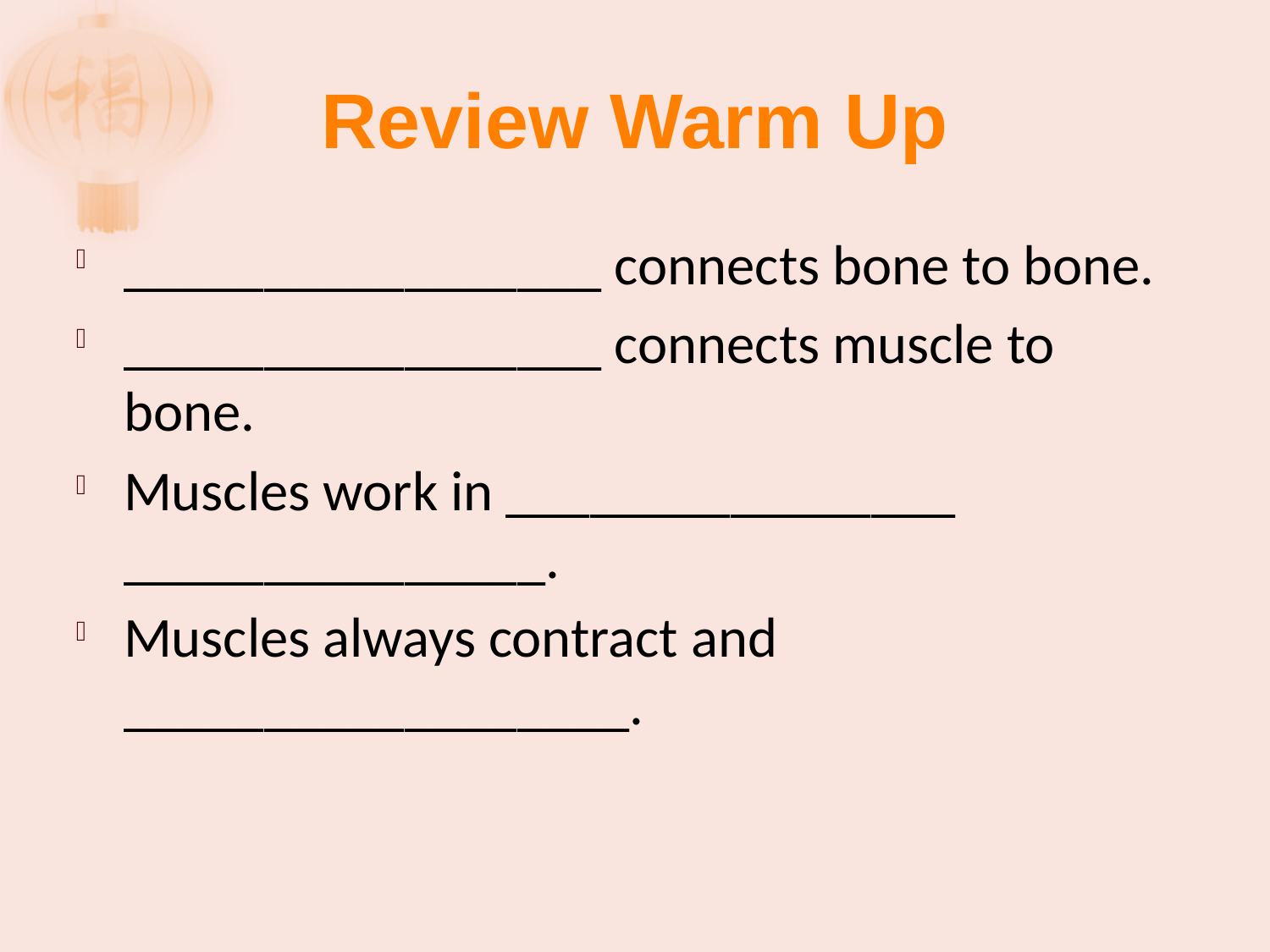

# Review Warm Up
_________________ connects bone to bone.
_________________ connects muscle to bone.
Muscles work in ________________ _______________.
Muscles always contract and __________________.